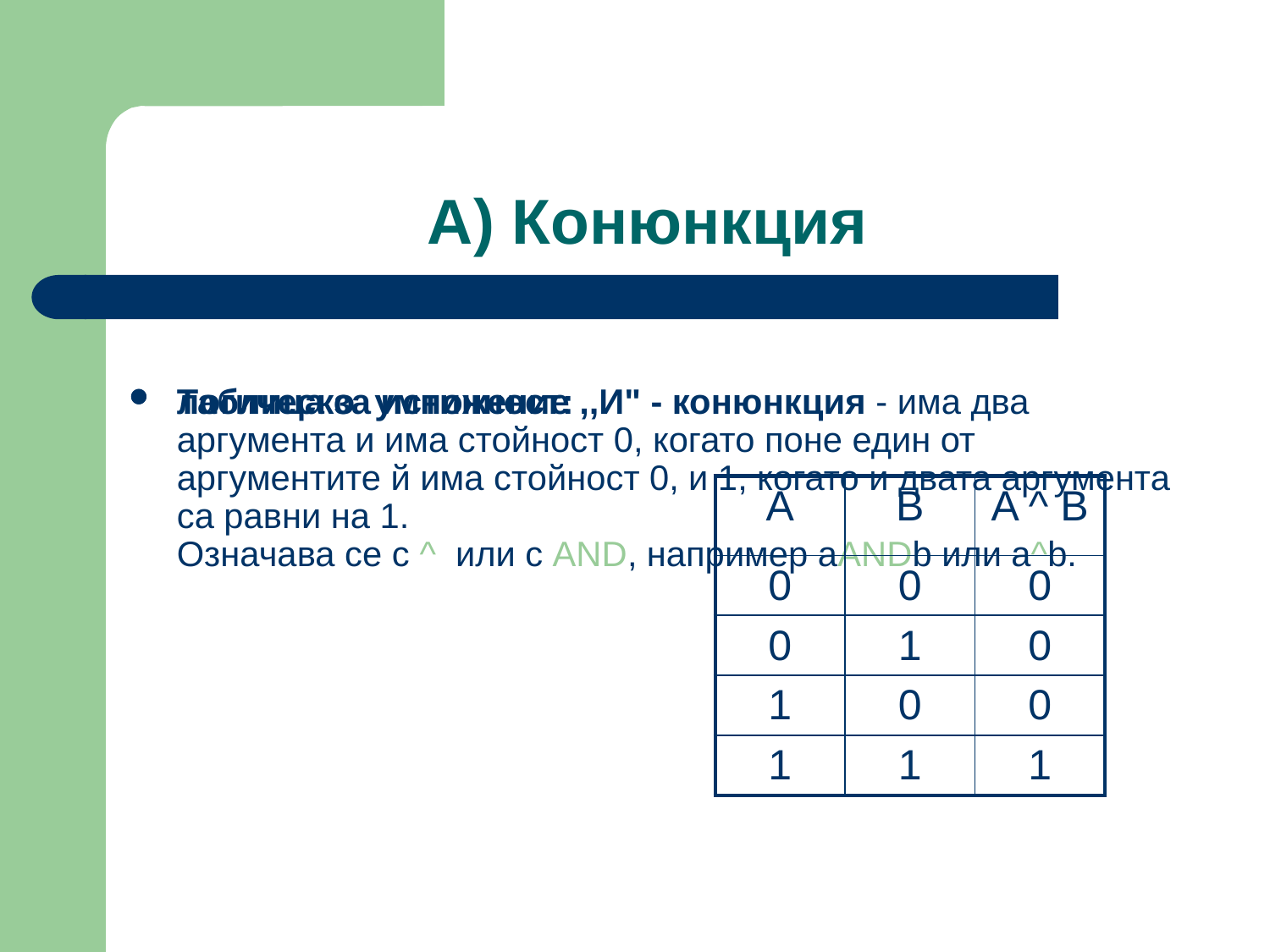

# А) Конюнкция

логическо  умножение ,,И" - конюнкция - има два аргумента и има стойност 0, когато поне един от аргументите й има стойност 0, и 1, когато и двата аргумента са равни на 1.
Означава се с ^  или с AND, например aANDb или a^b.

Таблица за истинност:
| A | B | A ^ B |
| --- | --- | --- |
| 0 | 0 | 0 |
| 0 | 1 | 0 |
| 1 | 0 | 0 |
| 1 | 1 | 1 |